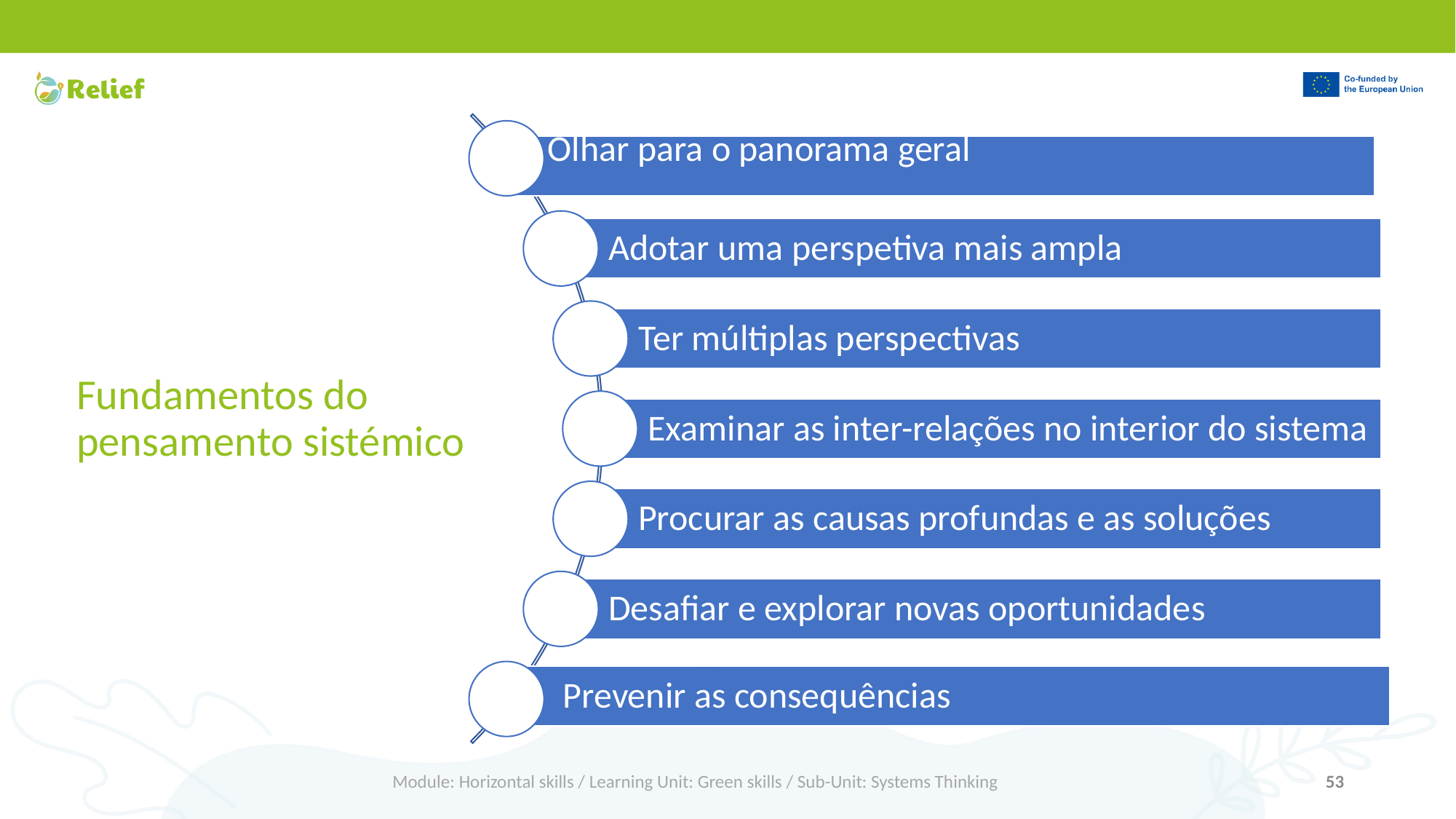

Olhar para o panorama geral

Adotar uma perspetiva mais ampla
Ter múltiplas perspectivas
Examinar as inter-relações no interior do sistema
Procurar as causas profundas e as soluções
Desafiar e explorar novas oportunidades
Prevenir as consequências
# Fundamentos do pensamento sistémico
Module: Horizontal skills / Learning Unit: Green skills / Sub-Unit: Systems Thinking
53